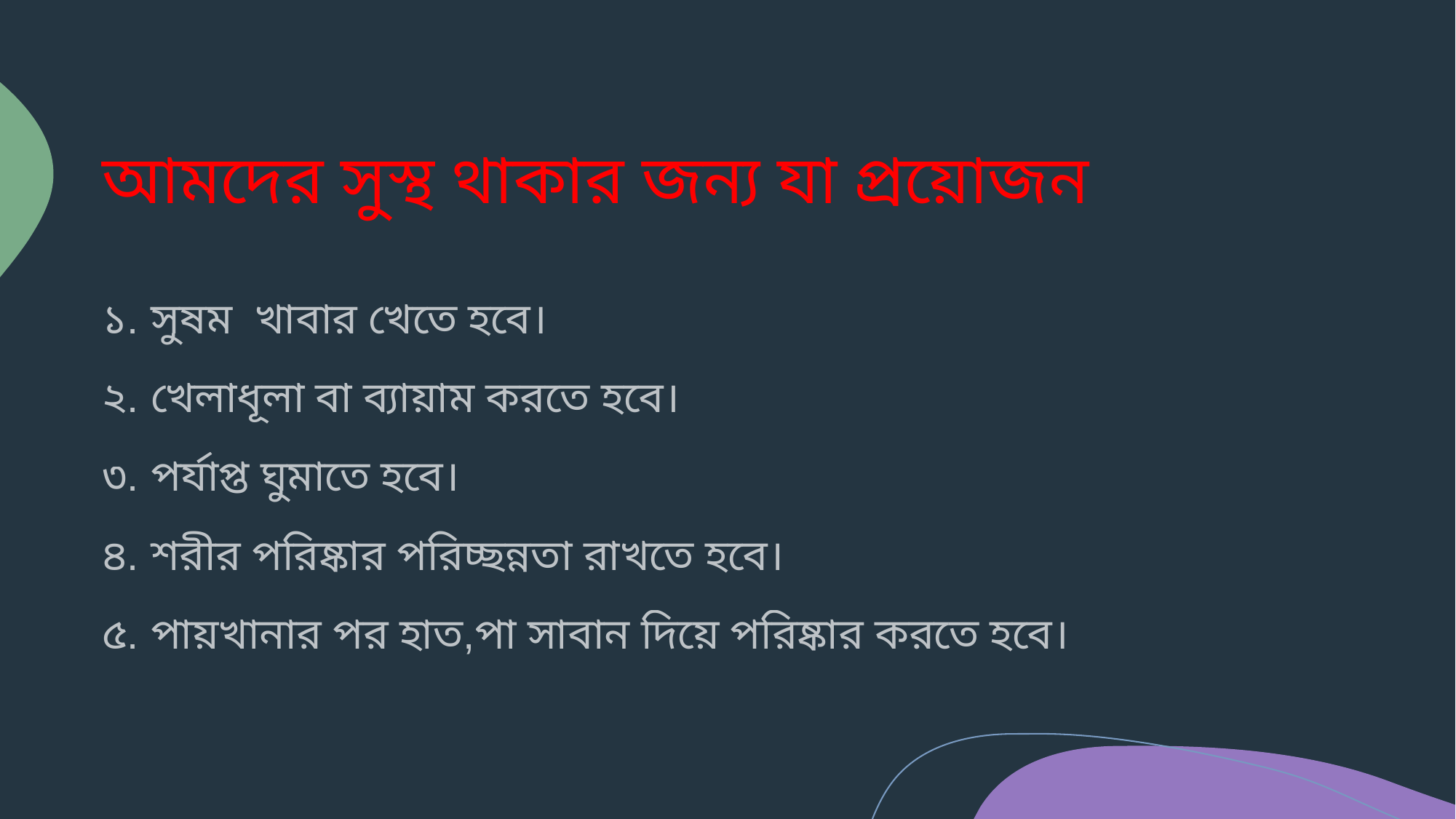

# আমদের সুস্থ থাকার জন্য যা প্রয়োজন
১. সুষম  খাবার খেতে হবে।
২. খেলাধূলা বা ব্যায়াম করতে হবে।
৩. পর্যাপ্ত ঘুমাতে হবে।
৪. শরীর পরিষ্কার পরিচ্ছন্নতা রাখতে হবে।
৫. পায়খানার পর হাত,পা সাবান দিয়ে পরিষ্কার করতে হবে।